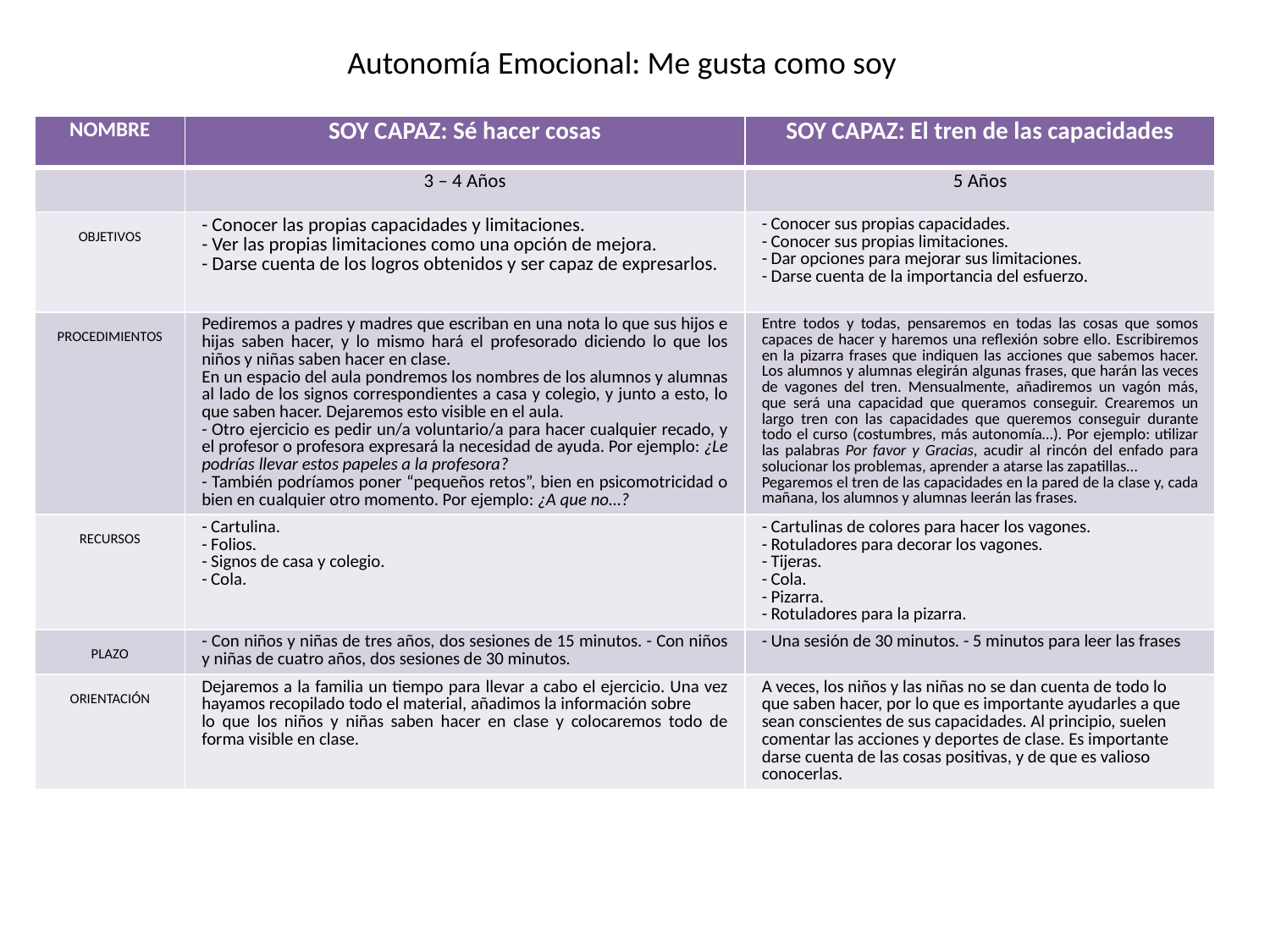

Autonomía Emocional: Me gusta como soy
| NOMBRE | SOY CAPAZ: Sé hacer cosas | SOY CAPAZ: El tren de las capacidades |
| --- | --- | --- |
|  | 3 – 4 Años | 5 Años |
| OBJETIVOS | - Conocer las propias capacidades y limitaciones. - Ver las propias limitaciones como una opción de mejora. - Darse cuenta de los logros obtenidos y ser capaz de expresarlos. | - Conocer sus propias capacidades. - Conocer sus propias limitaciones. - Dar opciones para mejorar sus limitaciones. - Darse cuenta de la importancia del esfuerzo. |
| PROCEDIMIENTOS | Pediremos a padres y madres que escriban en una nota lo que sus hijos e hijas saben hacer, y lo mismo hará el profesorado diciendo lo que los niños y niñas saben hacer en clase. En un espacio del aula pondremos los nombres de los alumnos y alumnas al lado de los signos correspondientes a casa y colegio, y junto a esto, lo que saben hacer. Dejaremos esto visible en el aula. - Otro ejercicio es pedir un/a voluntario/a para hacer cualquier recado, y el profesor o profesora expresará la necesidad de ayuda. Por ejemplo: ¿Le podrías llevar estos papeles a la profesora? - También podríamos poner “pequeños retos”, bien en psicomotricidad o bien en cualquier otro momento. Por ejemplo: ¿A que no…? | Entre todos y todas, pensaremos en todas las cosas que somos capaces de hacer y haremos una reflexión sobre ello. Escribiremos en la pizarra frases que indiquen las acciones que sabemos hacer. Los alumnos y alumnas elegirán algunas frases, que harán las veces de vagones del tren. Mensualmente, añadiremos un vagón más, que será una capacidad que queramos conseguir. Crearemos un largo tren con las capacidades que queremos conseguir durante todo el curso (costumbres, más autonomía…). Por ejemplo: utilizar las palabras Por favor y Gracias, acudir al rincón del enfado para solucionar los problemas, aprender a atarse las zapatillas… Pegaremos el tren de las capacidades en la pared de la clase y, cada mañana, los alumnos y alumnas leerán las frases. |
| RECURSOS | - Cartulina. - Folios. - Signos de casa y colegio. - Cola. | - Cartulinas de colores para hacer los vagones. - Rotuladores para decorar los vagones. - Tijeras. - Cola. - Pizarra. - Rotuladores para la pizarra. |
| PLAZO | - Con niños y niñas de tres años, dos sesiones de 15 minutos. - Con niños y niñas de cuatro años, dos sesiones de 30 minutos. | - Una sesión de 30 minutos. - 5 minutos para leer las frases |
| ORIENTACIÓN | Dejaremos a la familia un tiempo para llevar a cabo el ejercicio. Una vez hayamos recopilado todo el material, añadimos la información sobre lo que los niños y niñas saben hacer en clase y colocaremos todo de forma visible en clase. | A veces, los niños y las niñas no se dan cuenta de todo lo que saben hacer, por lo que es importante ayudarles a que sean conscientes de sus capacidades. Al principio, suelen comentar las acciones y deportes de clase. Es importante darse cuenta de las cosas positivas, y de que es valioso conocerlas. |